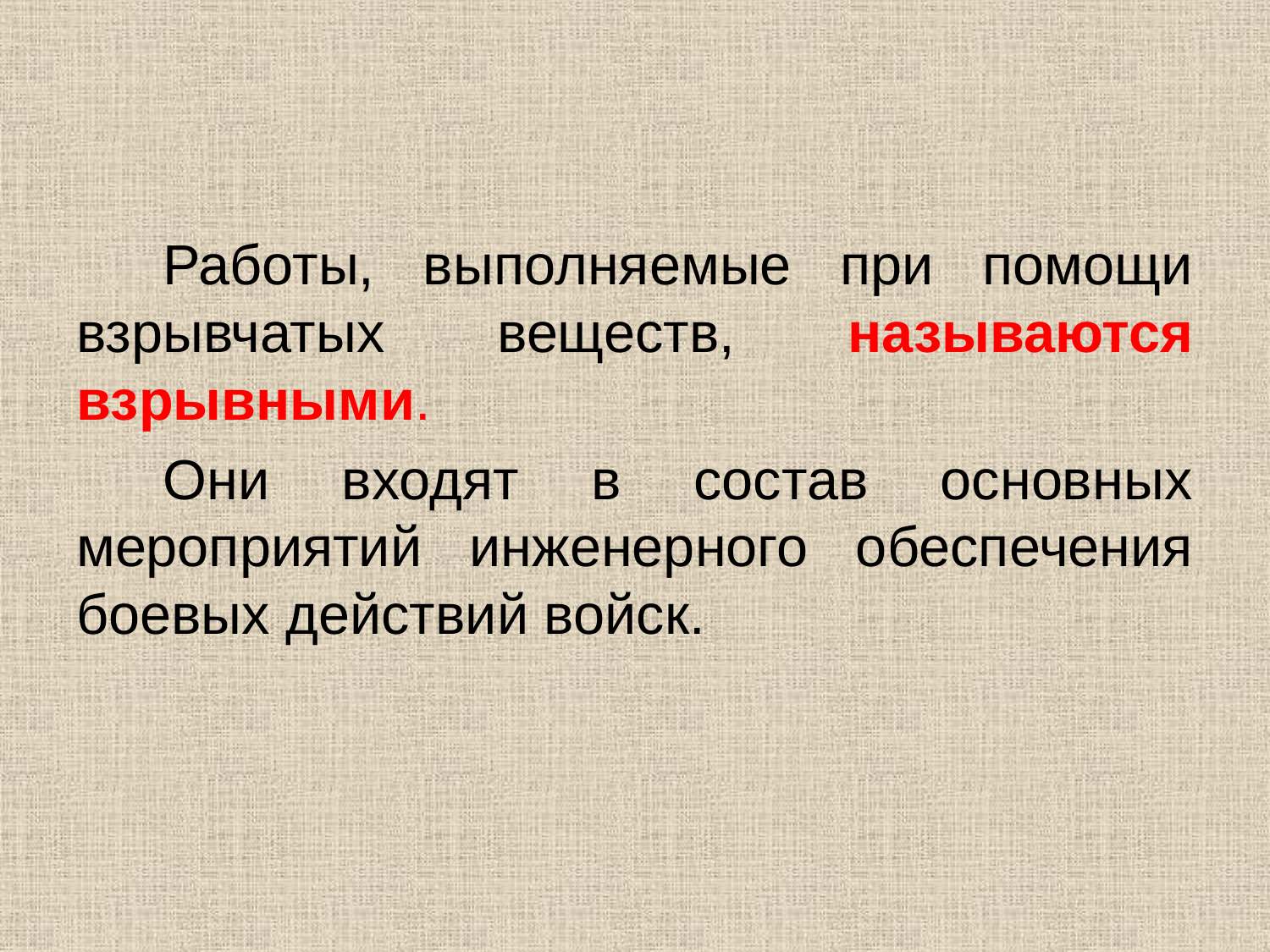

Работы, выполняемые при помощи взрывчатых веществ, называются взрывными.
Они входят в состав основных мероприятий инженерного обеспечения боевых действий войск.